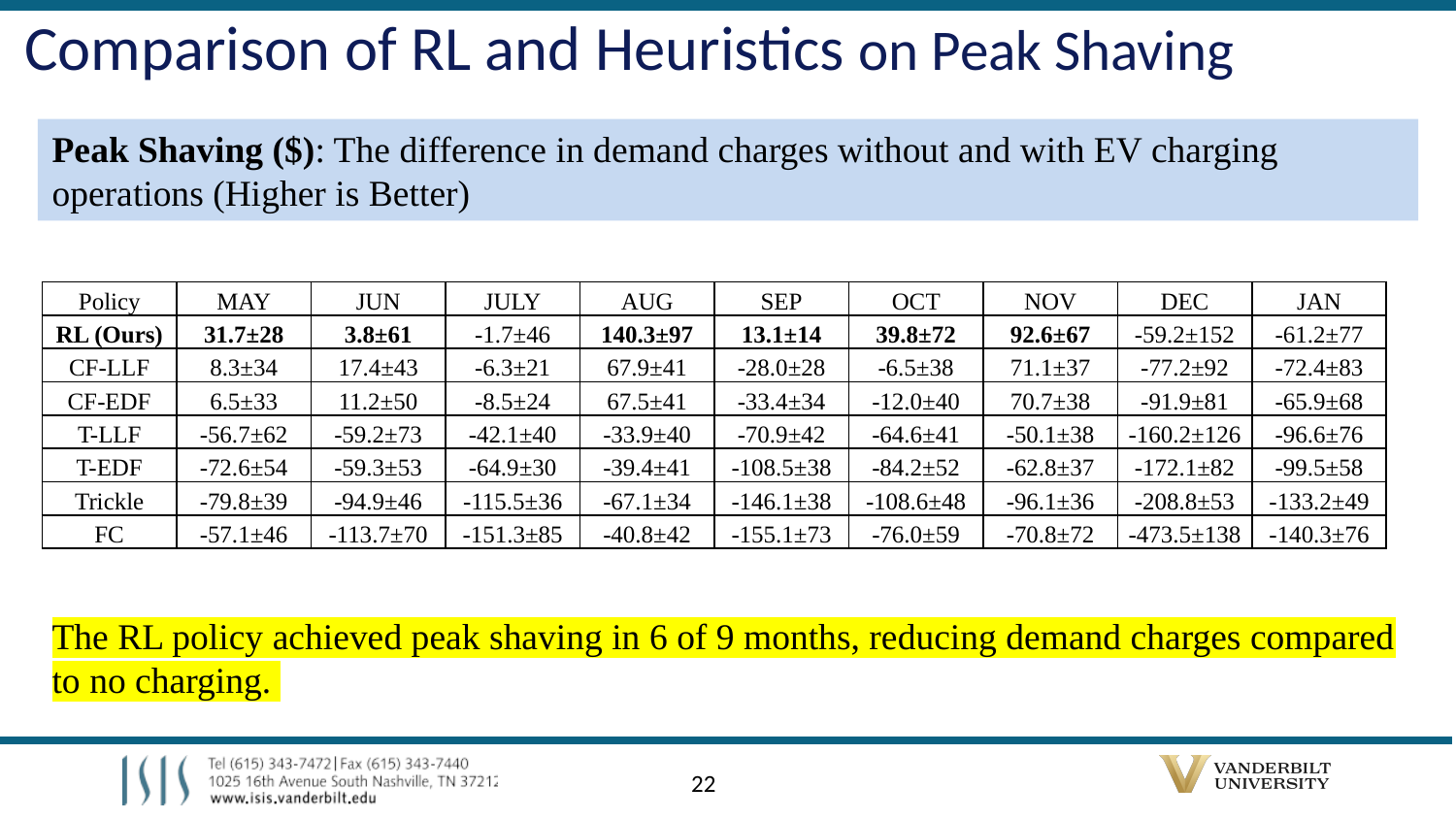

# Comparison of RL and Heuristics on Peak Shaving
Peak Shaving ($): The difference in demand charges without and with EV charging operations (Higher is Better)
| Policy | MAY | JUN | JULY | AUG | SEP | OCT | NOV | DEC | JAN |
| --- | --- | --- | --- | --- | --- | --- | --- | --- | --- |
| RL (Ours) | 31.7±28 | 3.8±61 | -1.7±46 | 140.3±97 | 13.1±14 | 39.8±72 | 92.6±67 | -59.2±152 | -61.2±77 |
| CF-LLF | 8.3±34 | 17.4±43 | -6.3±21 | 67.9±41 | -28.0±28 | -6.5±38 | 71.1±37 | -77.2±92 | -72.4±83 |
| CF-EDF | 6.5±33 | 11.2±50 | -8.5±24 | 67.5±41 | -33.4±34 | -12.0±40 | 70.7±38 | -91.9±81 | -65.9±68 |
| T-LLF | -56.7±62 | -59.2±73 | -42.1±40 | -33.9±40 | -70.9±42 | -64.6±41 | -50.1±38 | -160.2±126 | -96.6±76 |
| T-EDF | -72.6±54 | -59.3±53 | -64.9±30 | -39.4±41 | -108.5±38 | -84.2±52 | -62.8±37 | -172.1±82 | -99.5±58 |
| Trickle | -79.8±39 | -94.9±46 | -115.5±36 | -67.1±34 | -146.1±38 | -108.6±48 | -96.1±36 | -208.8±53 | -133.2±49 |
| FC | -57.1±46 | -113.7±70 | -151.3±85 | -40.8±42 | -155.1±73 | -76.0±59 | -70.8±72 | -473.5±138 | -140.3±76 |
The RL policy achieved peak shaving in 6 of 9 months, reducing demand charges compared to no charging.
22